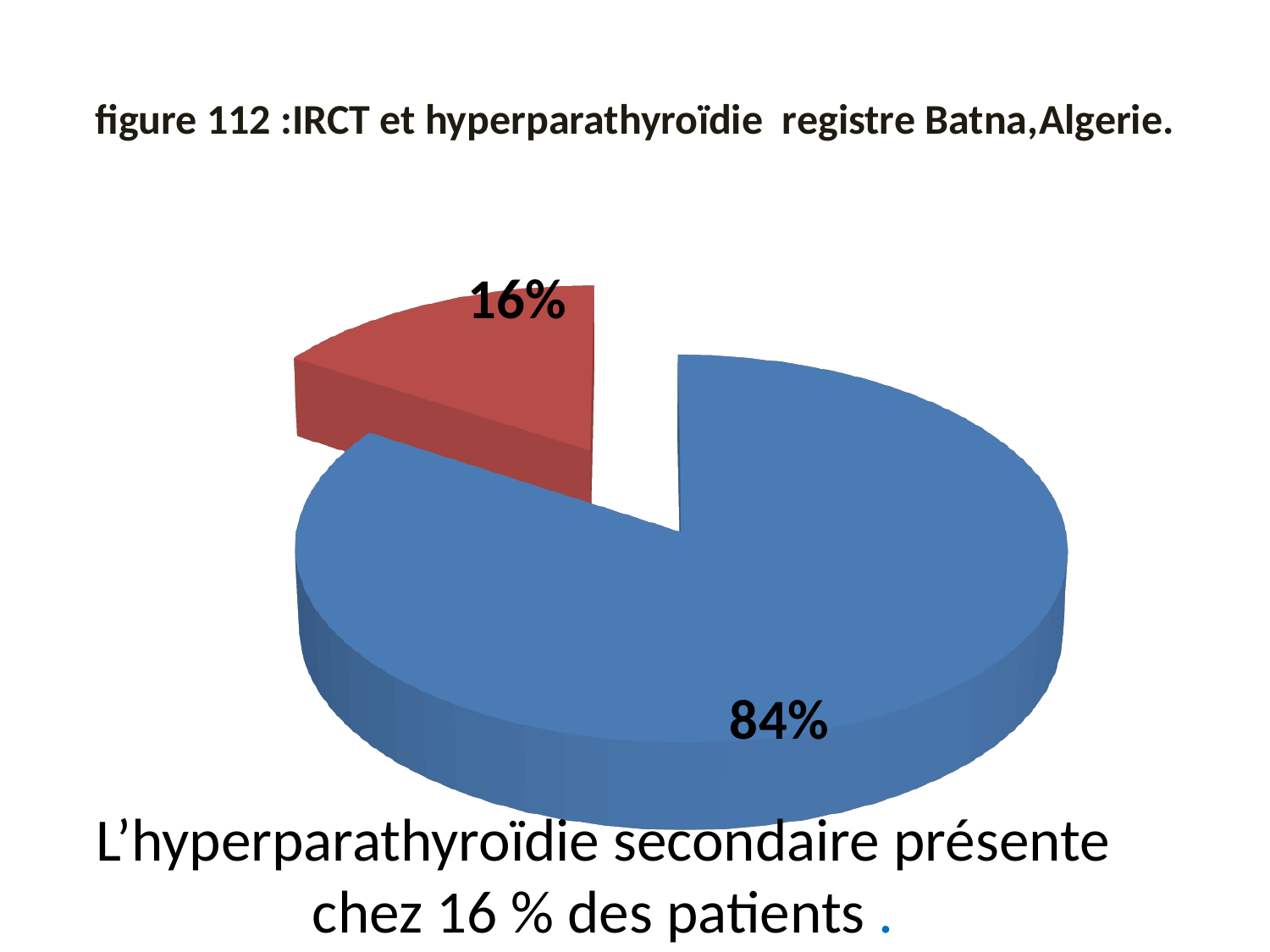

# figure 112 :IRCT et hyperparathyroïdie  registre Batna,Algerie.

[unsupported chart]

L’hyperparathyroïdie secondaire présente chez 16 % des patients .